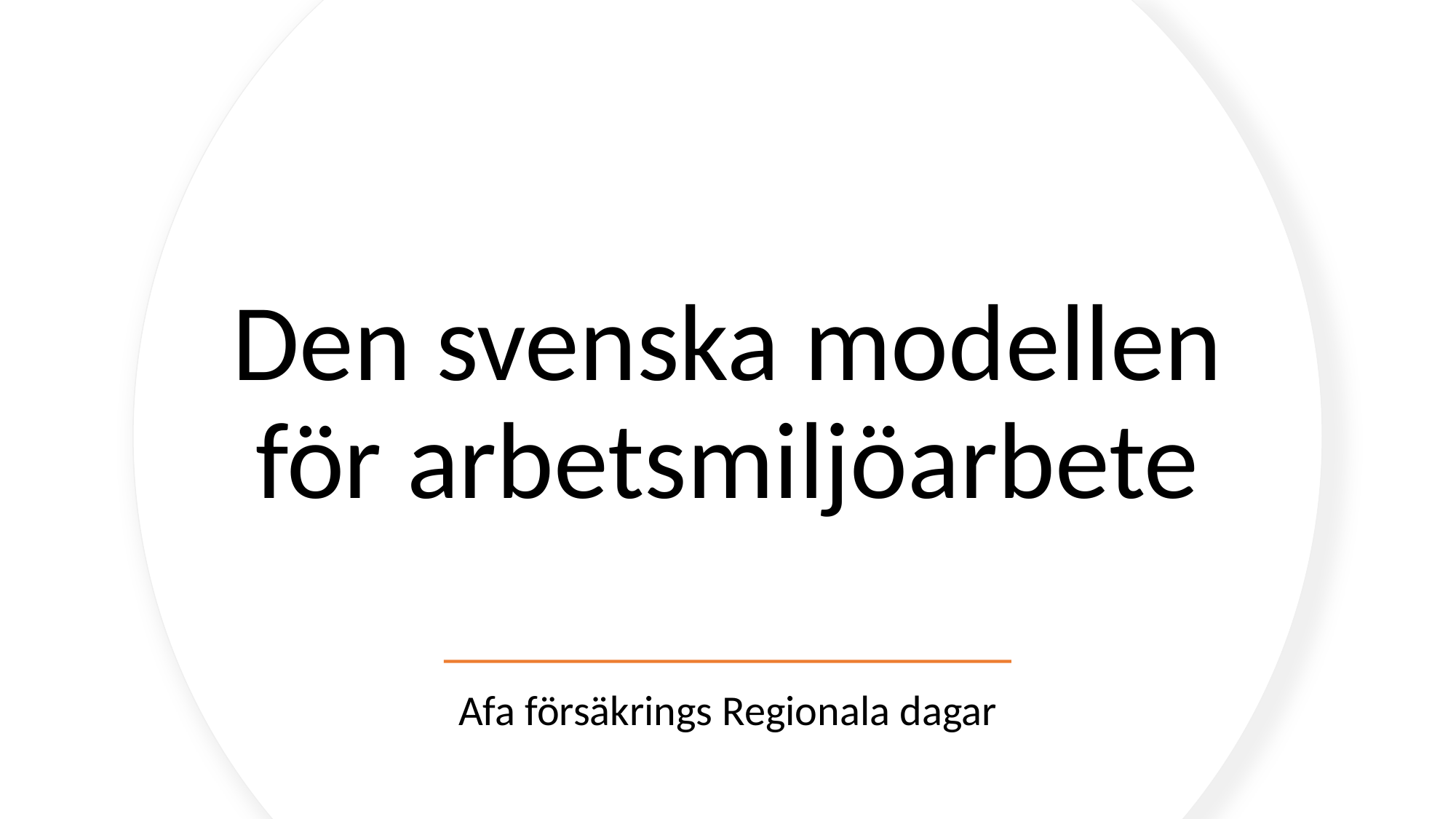

# Den svenska modellen för arbetsmiljöarbete

Afa försäkrings Regionala dagar